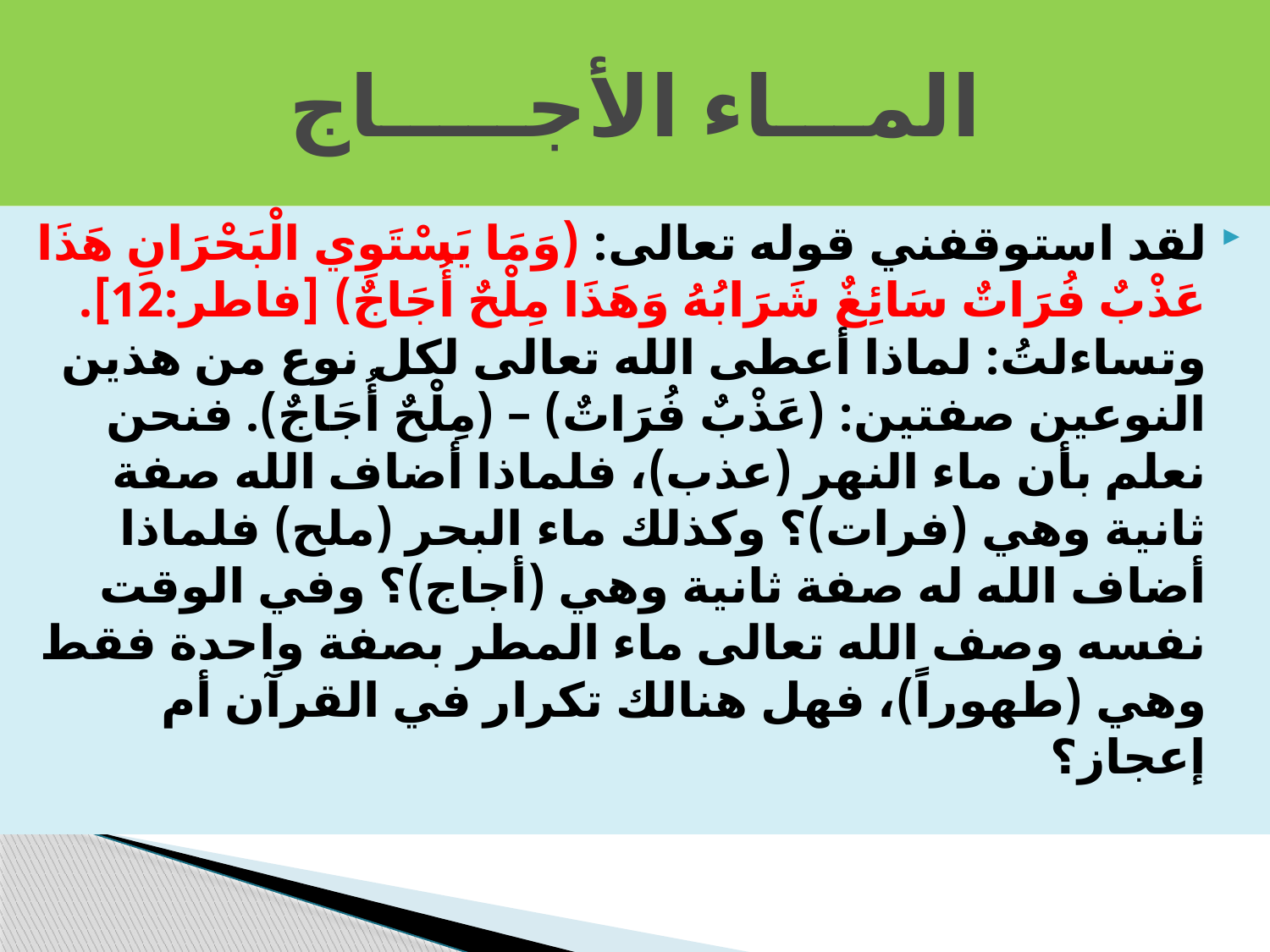

# المـــاء الأجـــــاج
لقد استوقفني قوله تعالى: (وَمَا يَسْتَوِي الْبَحْرَانِ هَذَا عَذْبٌ فُرَاتٌ سَائِغٌ شَرَابُهُ وَهَذَا مِلْحٌ أُجَاجٌ) [فاطر:12]. وتساءلتُ: لماذا أعطى الله تعالى لكل نوع من هذين النوعين صفتين: (عَذْبٌ فُرَاتٌ) – (مِلْحٌ أُجَاجٌ). فنحن نعلم بأن ماء النهر (عذب)، فلماذا أضاف الله صفة ثانية وهي (فرات)؟ وكذلك ماء البحر (ملح) فلماذا أضاف الله له صفة ثانية وهي (أجاج)؟ وفي الوقت نفسه وصف الله تعالى ماء المطر بصفة واحدة فقط وهي (طهوراً)، فهل هنالك تكرار في القرآن أم إعجاز؟